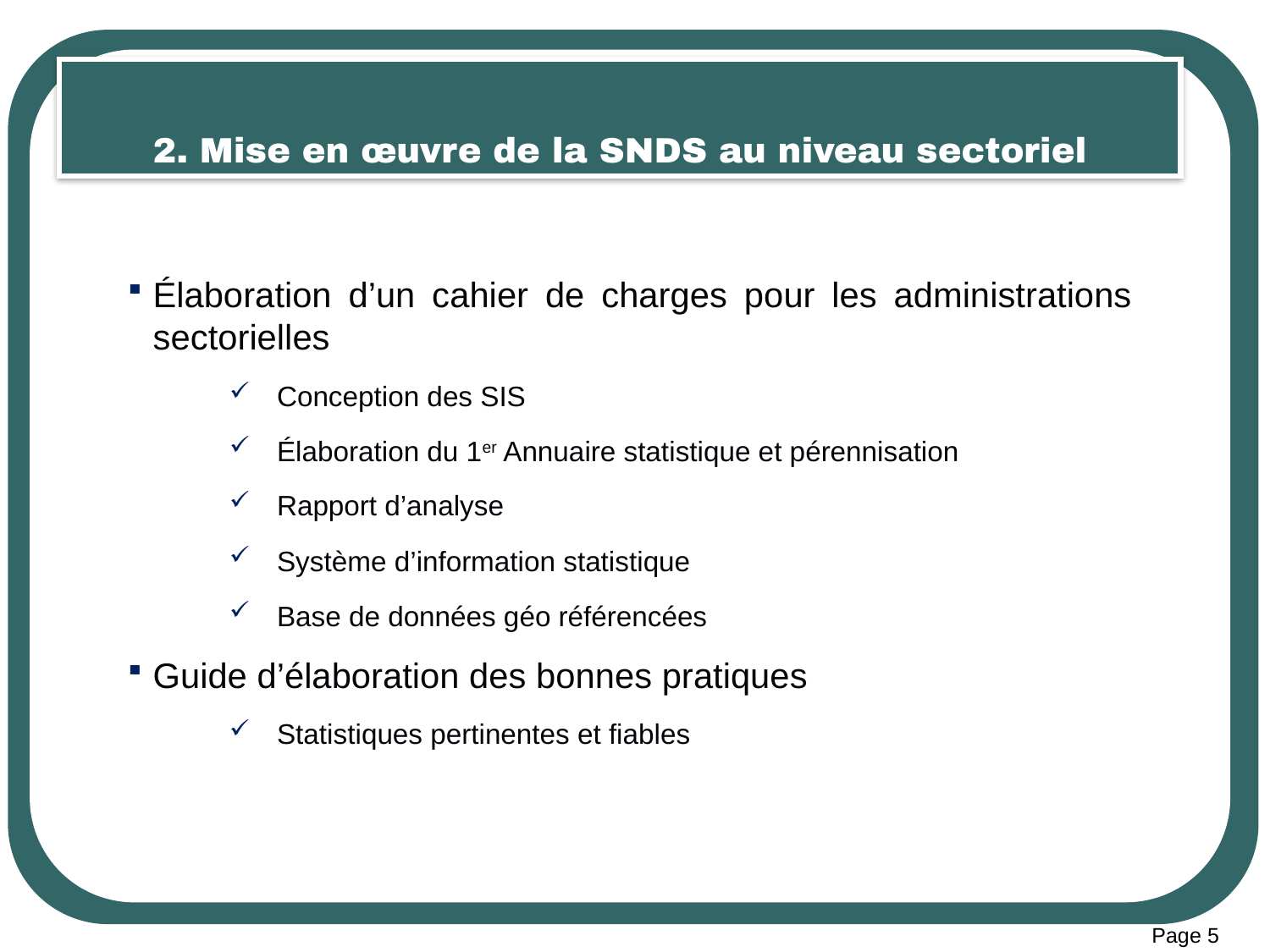

# 2. Mise en œuvre de la SNDS au niveau sectoriel
Élaboration d’un cahier de charges pour les administrations sectorielles
Conception des SIS
Élaboration du 1er Annuaire statistique et pérennisation
Rapport d’analyse
Système d’information statistique
Base de données géo référencées
Guide d’élaboration des bonnes pratiques
Statistiques pertinentes et fiables
Page 5